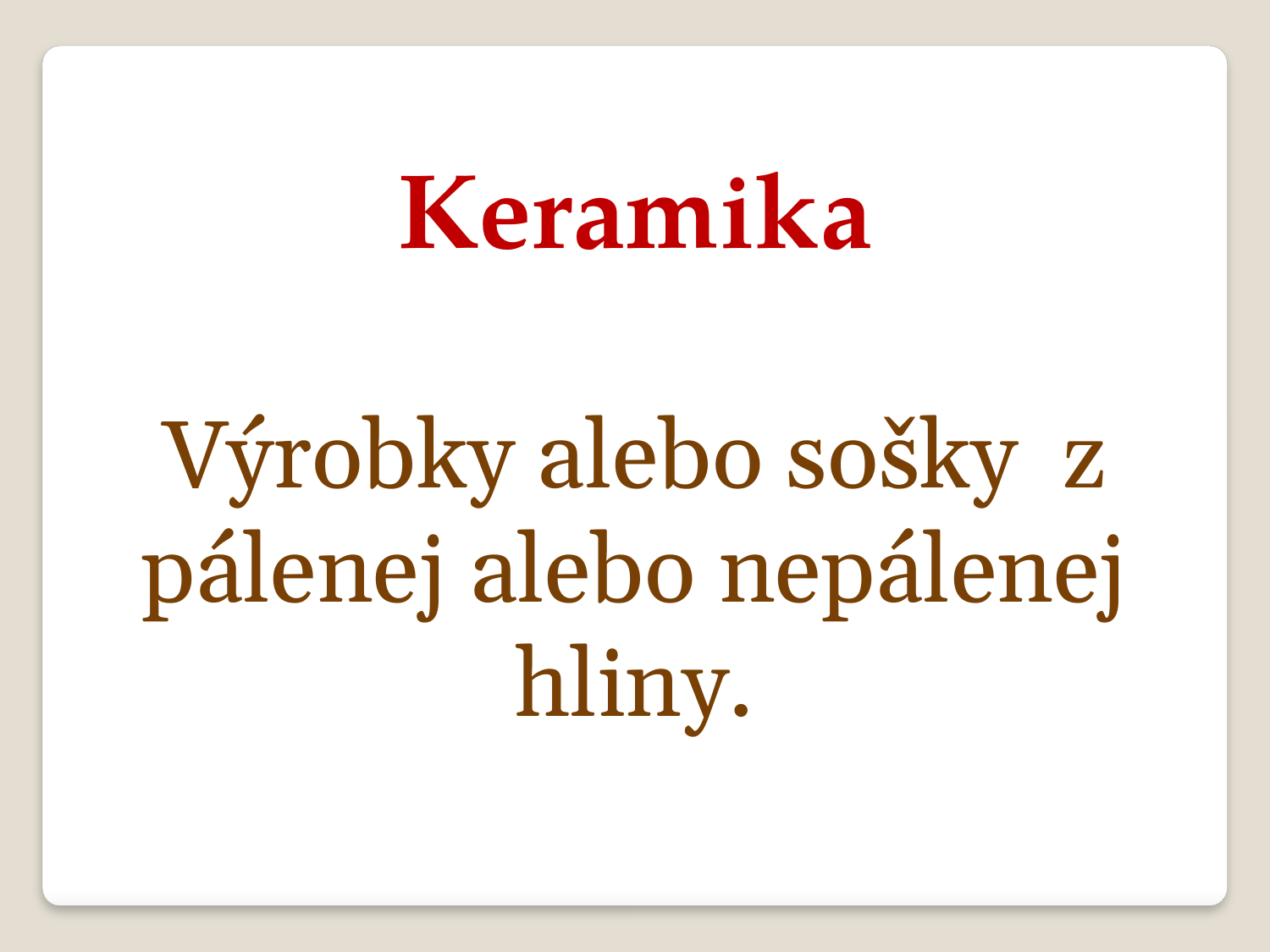

Keramika
Výrobky alebo sošky  z pálenej alebo nepálenej hliny.